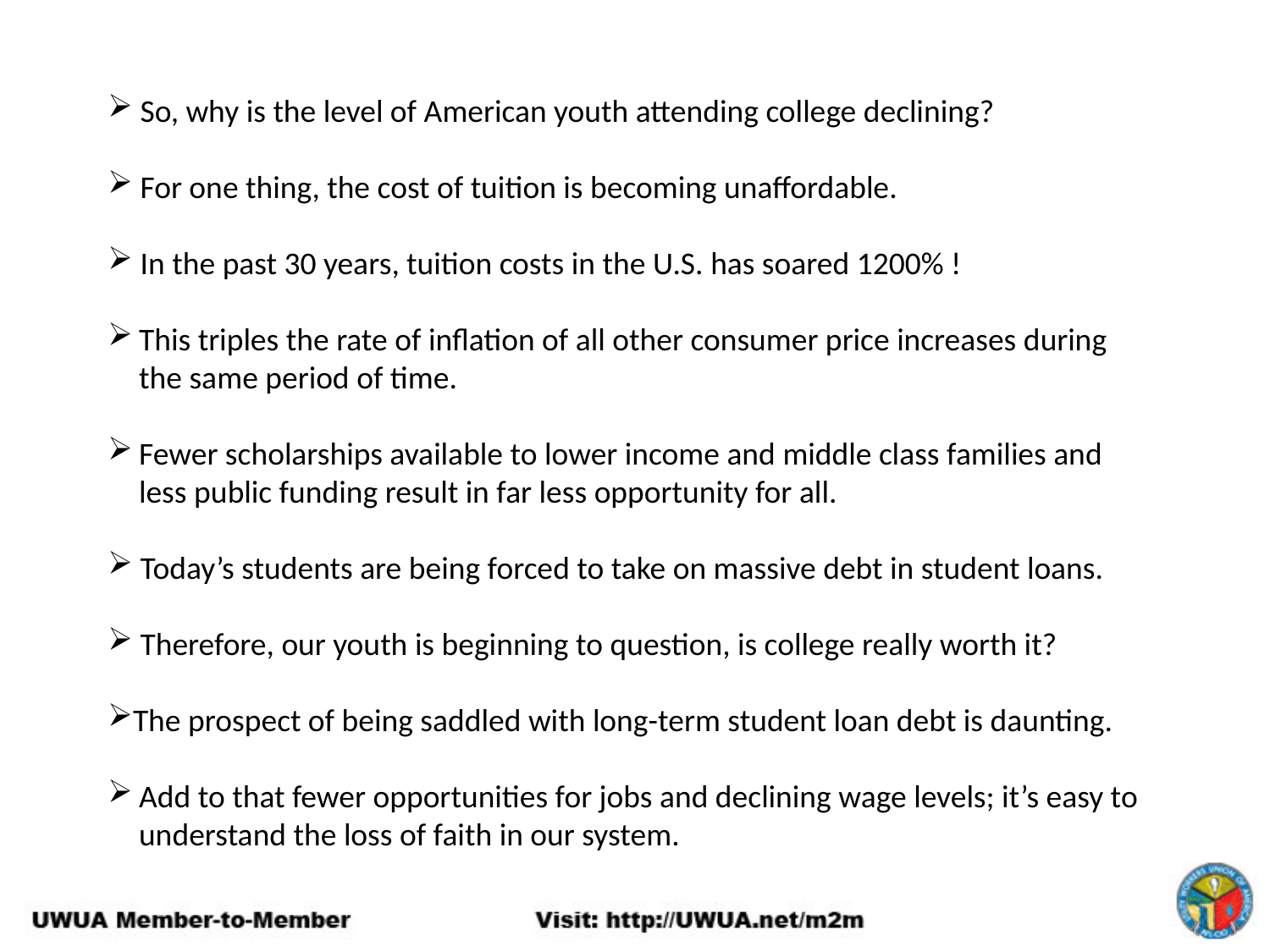

So, why is the level of American youth attending college declining?

 For one thing, the cost of tuition is becoming unaffordable.

 In the past 30 years, tuition costs in the U.S. has soared 1200% !

This triples the rate of inflation of all other consumer price increases during the same period of time.

Fewer scholarships available to lower income and middle class families and less public funding result in far less opportunity for all.

 Today’s students are being forced to take on massive debt in student loans.

 Therefore, our youth is beginning to question, is college really worth it?

The prospect of being saddled with long-term student loan debt is daunting.

Add to that fewer opportunities for jobs and declining wage levels; it’s easy to understand the loss of faith in our system.